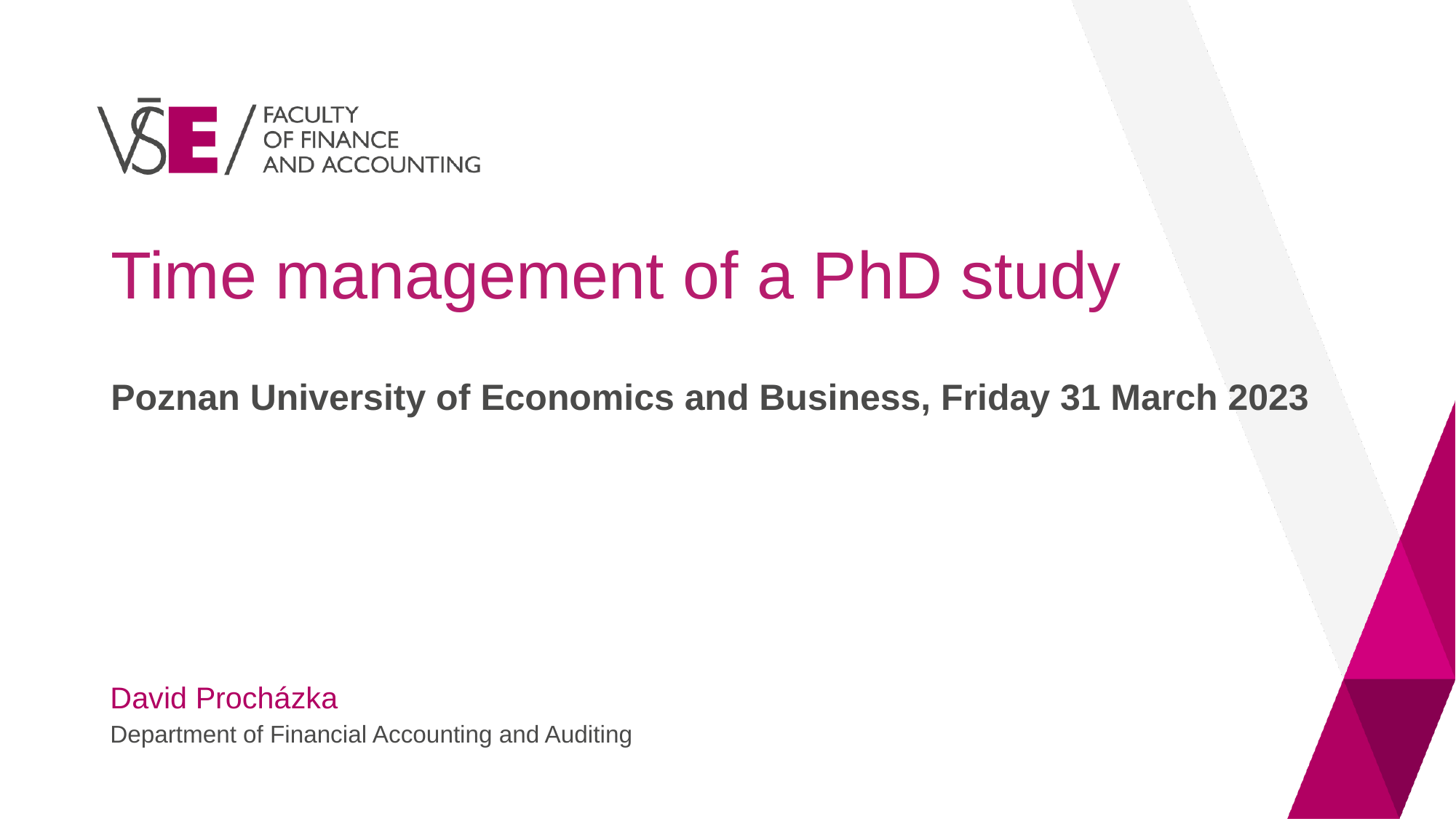

# Time management of a PhD study
Poznan University of Economics and Business, Friday 31 March 2023
David Procházka
Department of Financial Accounting and Auditing